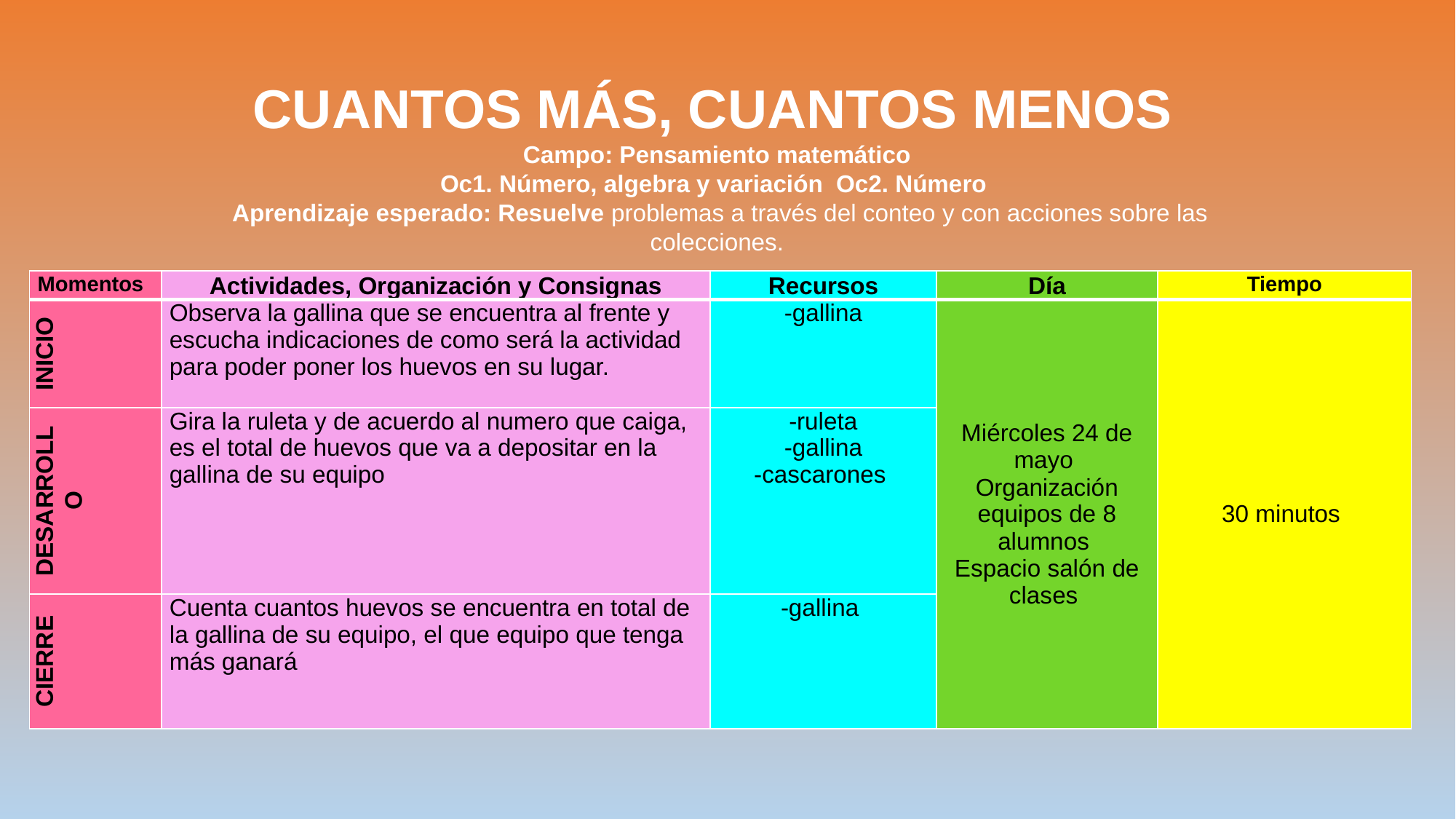

CUANTOS MÁS, CUANTOS MENOS
Campo: Pensamiento matemático
Oc1. Número, algebra y variación  Oc2. Número
Aprendizaje esperado: Resuelve problemas a través del conteo y con acciones sobre las colecciones.

| Momentos | Actividades, Organización y Consignas | Recursos | Día | Tiempo |
| --- | --- | --- | --- | --- |
| INICIO | Observa la gallina que se encuentra al frente y escucha indicaciones de como será la actividad para poder poner los huevos en su lugar. | -gallina | Miércoles 24 de mayo Organización equipos de 8 alumnos Espacio salón de clases | 30 minutos |
| DESARROLLO | Gira la ruleta y de acuerdo al numero que caiga, es el total de huevos que va a depositar en la gallina de su equipo | -ruleta -gallina -cascarones |  |  |
| CIERRE | Cuenta cuantos huevos se encuentra en total de la gallina de su equipo, el que equipo que tenga más ganará | -gallina |  |  |